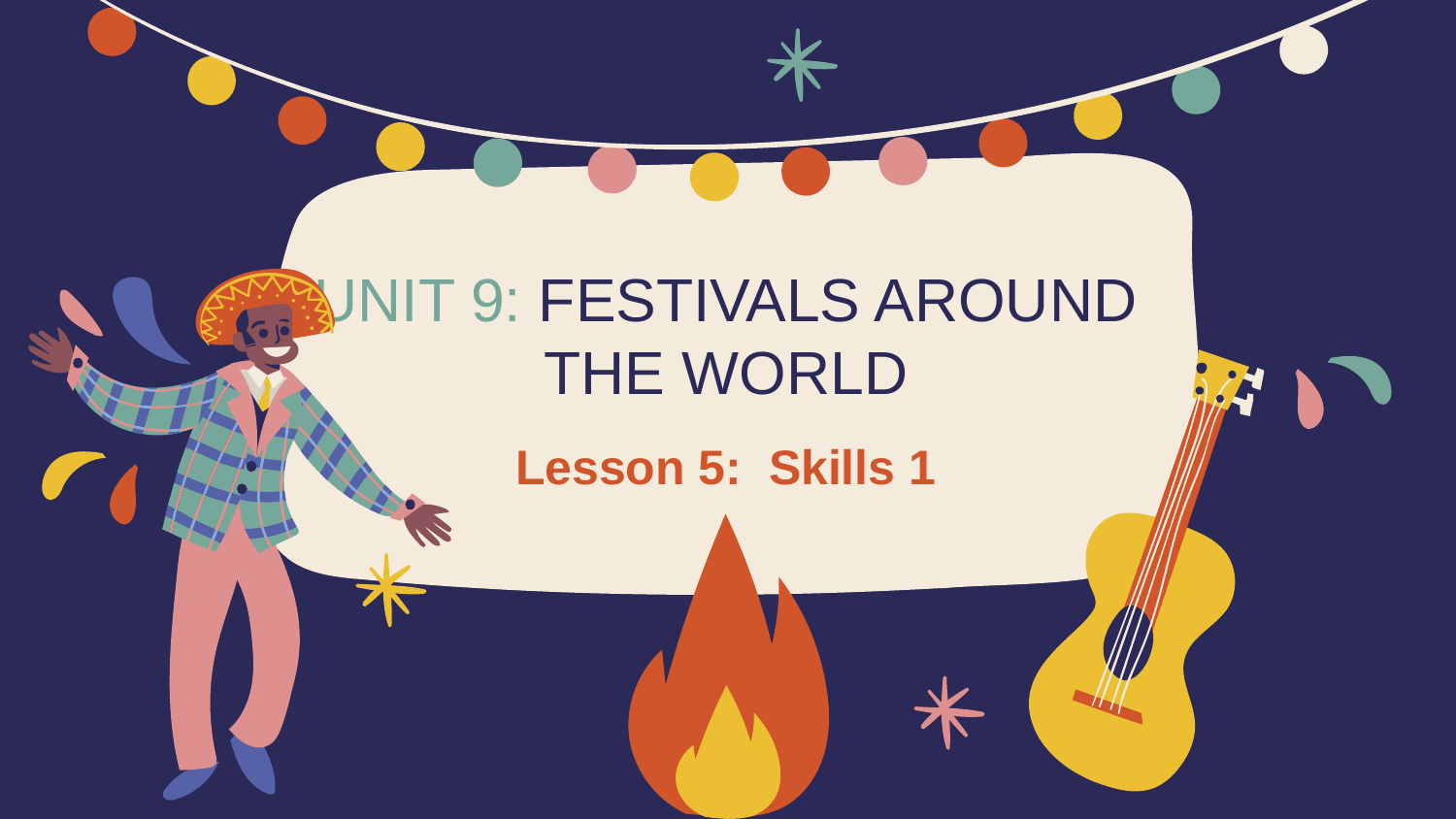

# UNIT 9: FESTIVALS AROUND THE WORLD

Lesson 5:  Skills 1